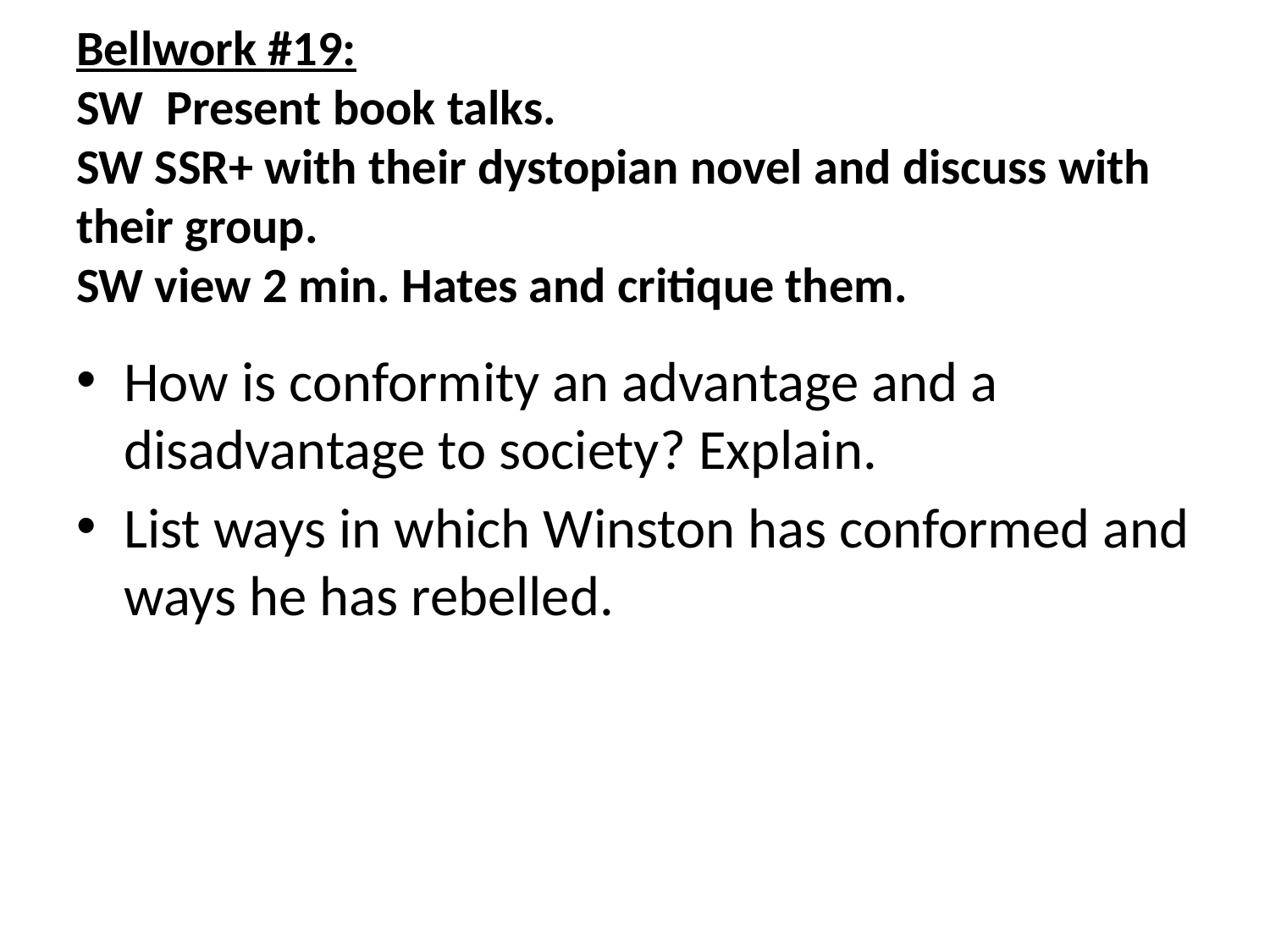

# Bellwork #19: SW  Present book talks. SW SSR+ with their dystopian novel and discuss with their group. SW view 2 min. Hates and critique them.
How is conformity an advantage and a disadvantage to society? Explain.
List ways in which Winston has conformed and ways he has rebelled.